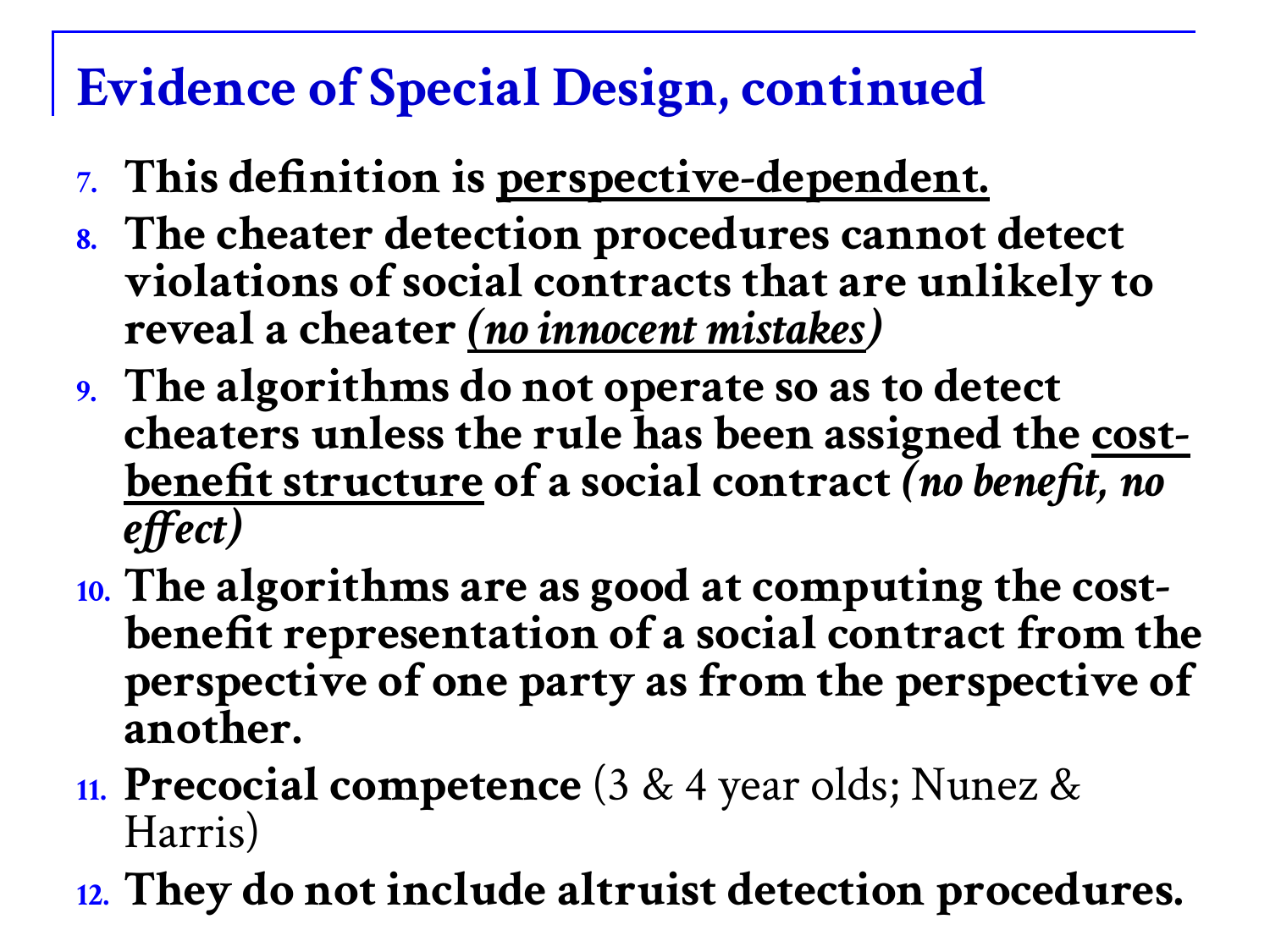

# Evidence of Special Design, continued
This definition is perspective-dependent.
The cheater detection procedures cannot detect violations of social contracts that are unlikely to reveal a cheater (no innocent mistakes)
The algorithms do not operate so as to detect cheaters unless the rule has been assigned the cost-benefit structure of a social contract (no benefit, no effect)
The algorithms are as good at computing the cost-benefit representation of a social contract from the perspective of one party as from the perspective of another.
Precocial competence (3 & 4 year olds; Nunez & Harris)
They do not include altruist detection procedures.